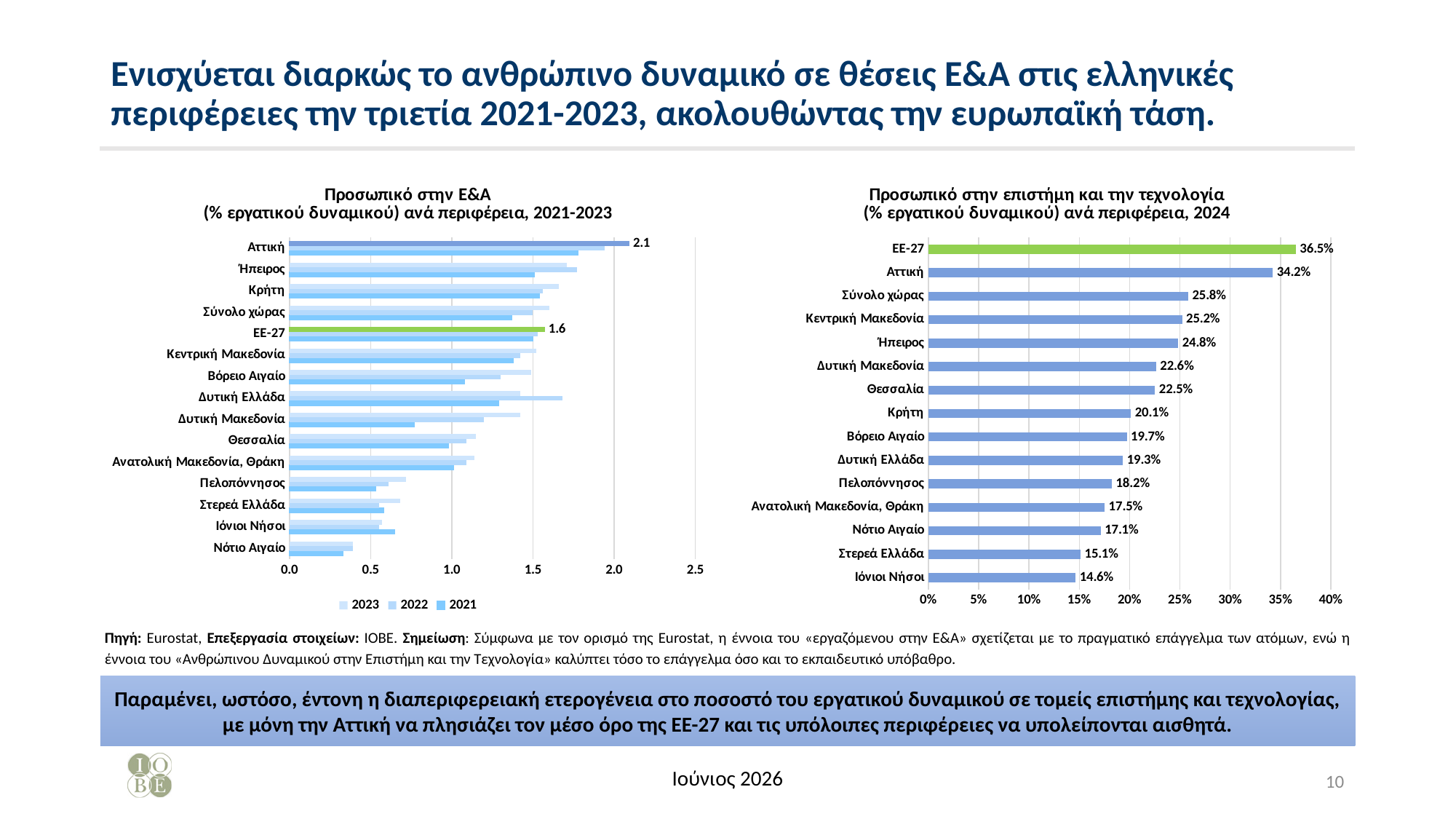

# Ενισχύεται διαρκώς το ανθρώπινο δυναμικό σε θέσεις Ε&Α στις ελληνικές περιφέρειες την τριετία 2021-2023, ακολουθώντας την ευρωπαϊκή τάση.

### Chart: Προσωπικό στην Ε&Α (% εργατικού δυναμικού) ανά περιφέρεια, 2021-2023

| Category | 2021 | 2022 | 2023 |
|---|---|---|---|
| Νότιο Αιγαίο | 0.33 | 0.39 | 0.39 |
| Ιόνιοι Νήσοι | 0.65 | 0.55 | 0.57 |
| Στερεά Ελλάδα | 0.58 | 0.55 | 0.68 |
| Πελοπόννησος | 0.53 | 0.61 | 0.72 |
| Ανατολική Μακεδονία, Θράκη | 1.01 | 1.09 | 1.14 |
| Θεσσαλία | 0.98 | 1.09 | 1.15 |
| Δυτική Μακεδονία | 0.77 | 1.2 | 1.42 |
| Δυτική Ελλάδα | 1.29 | 1.68 | 1.42 |
| Βόρειο Αιγαίο | 1.08 | 1.3 | 1.49 |
| Κεντρική Μακεδονία | 1.38 | 1.42 | 1.52 |
| ΕΕ-27 | 1.5 | 1.53 | 1.57 |
| Σύνολο χώρας | 1.37 | 1.5 | 1.6 |
| Κρήτη | 1.54 | 1.56 | 1.66 |
| Ήπειρος | 1.51 | 1.77 | 1.71 |
| Αττική | 1.78 | 1.94 | 2.09 |

### Chart: Προσωπικό στην επιστήμη και την τεχνολογία (% εργατικού δυναμικού) ανά περιφέρεια, 2024

| Category | 2024 |
|---|---|
| Ιόνιοι Νήσοι | 0.146 |
| Στερεά Ελλάδα | 0.151 |
| Νότιο Αιγαίο | 0.171 |
| Ανατολική Μακεδονία, Θράκη | 0.175 |
| Πελοπόννησος | 0.182 |
| Δυτική Ελλάδα | 0.193 |
| Βόρειο Αιγαίο | 0.19699999999999998 |
| Κρήτη | 0.201 |
| Θεσσαλία | 0.225 |
| Δυτική Μακεδονία | 0.226 |
| Ήπειρος | 0.248 |
| Κεντρική Μακεδονία | 0.252 |
| Σύνολο χώρας | 0.258 |
| Αττική | 0.342 |
| EE-27 | 0.365 |
Πηγή: Eurostat, Επεξεργασία στοιχείων: ΙΟΒΕ. Σημείωση: Σύμφωνα με τον ορισμό της Eurostat, η έννοια του «εργαζόμενου στην Ε&Α» σχετίζεται με το πραγματικό επάγγελμα των ατόμων, ενώ η έννοια του «Ανθρώπινου Δυναμικού στην Επιστήμη και την Τεχνολογία» καλύπτει τόσο το επάγγελμα όσο και το εκπαιδευτικό υπόβαθρο.
Παραμένει, ωστόσο, έντονη η διαπεριφερειακή ετερογένεια στο ποσοστό του εργατικού δυναμικού σε τομείς επιστήμης και τεχνολογίας, με μόνη την Αττική να πλησιάζει τον μέσο όρο της ΕΕ-27 και τις υπόλοιπες περιφέρειες να υπολείπονται αισθητά.
Ιούνιος 2026
10